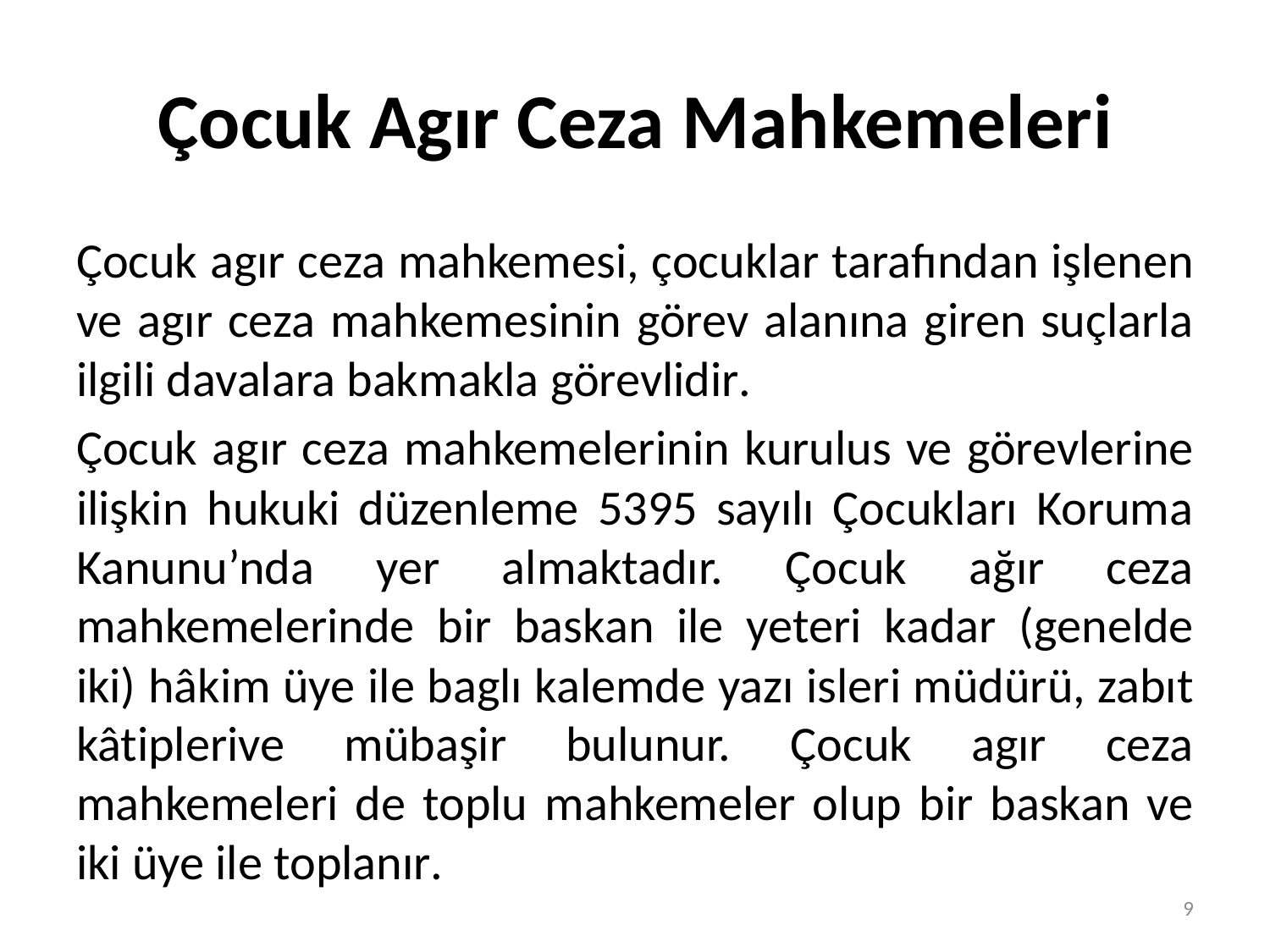

# Çocuk Agır Ceza Mahkemeleri
Çocuk agır ceza mahkemesi, çocuklar tarafından işlenen ve agır ceza mahkemesinin görev alanına giren suçlarla ilgili davalara bakmakla görevlidir.
Çocuk agır ceza mahkemelerinin kurulus ve görevlerine ilişkin hukuki düzenleme 5395 sayılı Çocukları Koruma Kanunu’nda yer almaktadır. Çocuk ağır ceza mahkemelerinde bir baskan ile yeteri kadar (genelde iki) hâkim üye ile baglı kalemde yazı isleri müdürü, zabıt kâtiplerive mübaşir bulunur. Çocuk agır ceza mahkemeleri de toplu mahkemeler olup bir baskan ve iki üye ile toplanır.
9